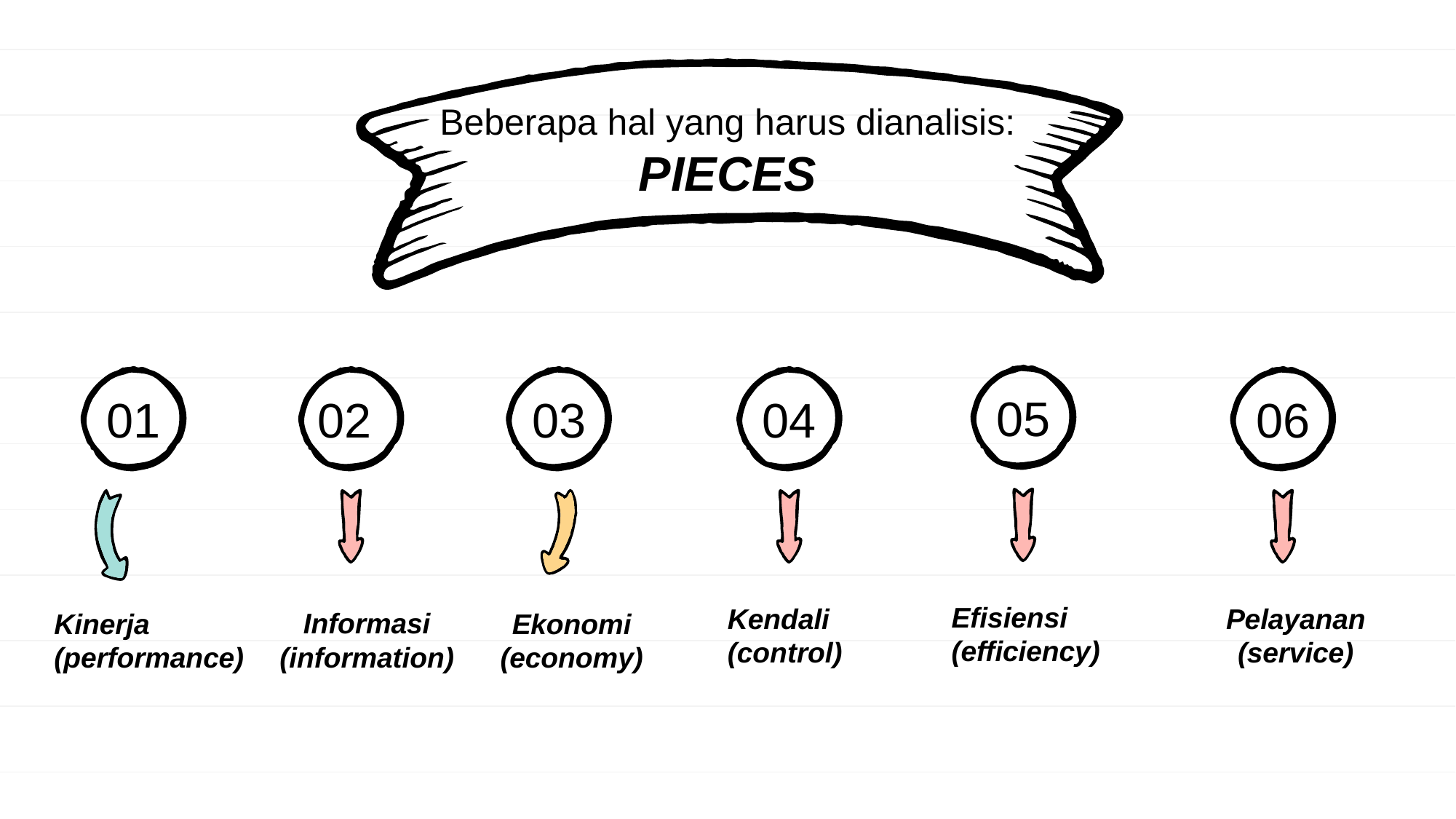

Beberapa hal yang harus dianalisis:
PIECES

05
06
# 01
02
03
04

Efisiensi (efficiency)
Pelayanan (service)
Kendali (control)
Informasi (information)
Kinerja (performance)
Ekonomi (economy)